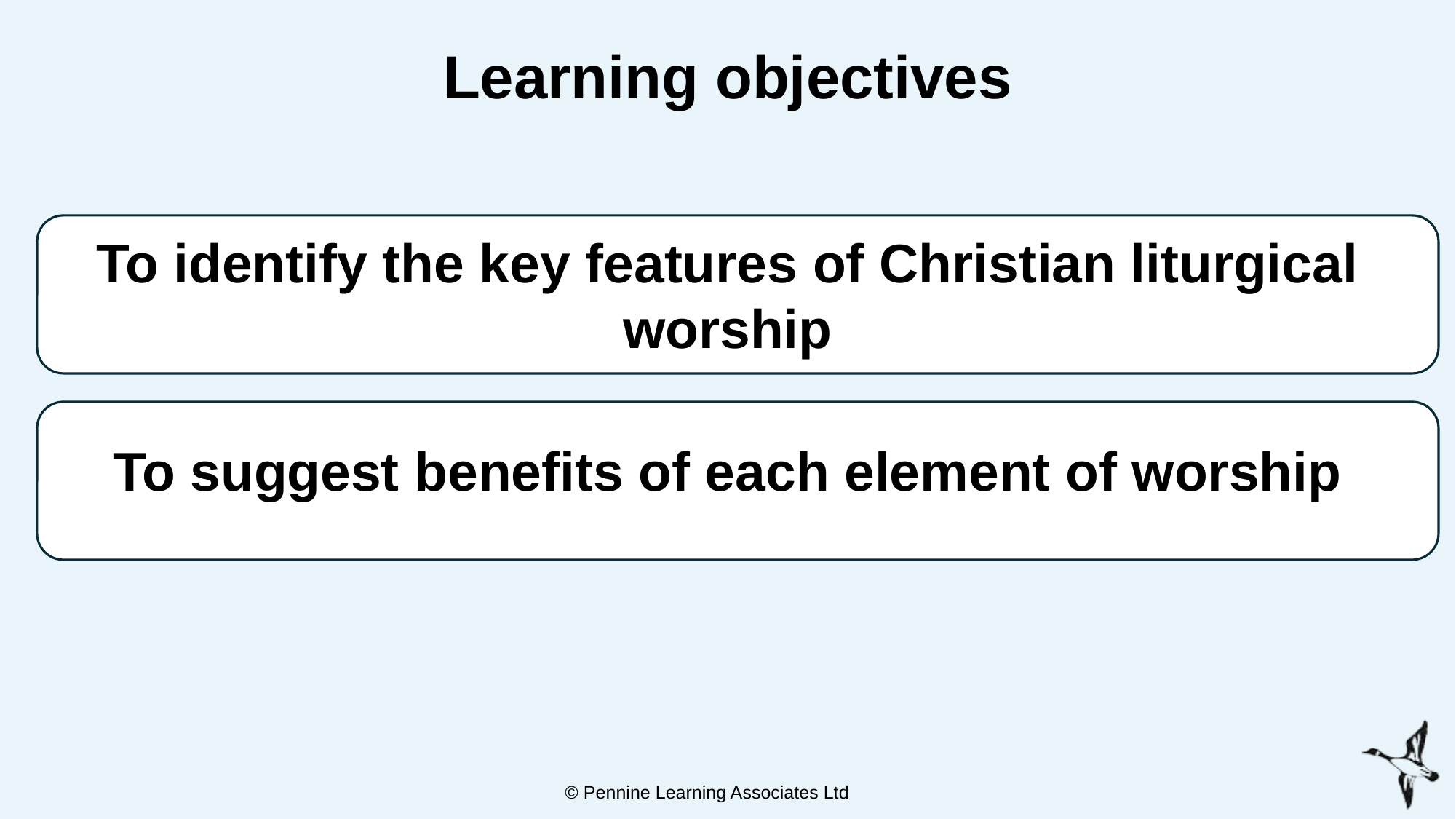

# Learning objectives

To identify the key features of Christian liturgical worship

To suggest benefits of each element of worship